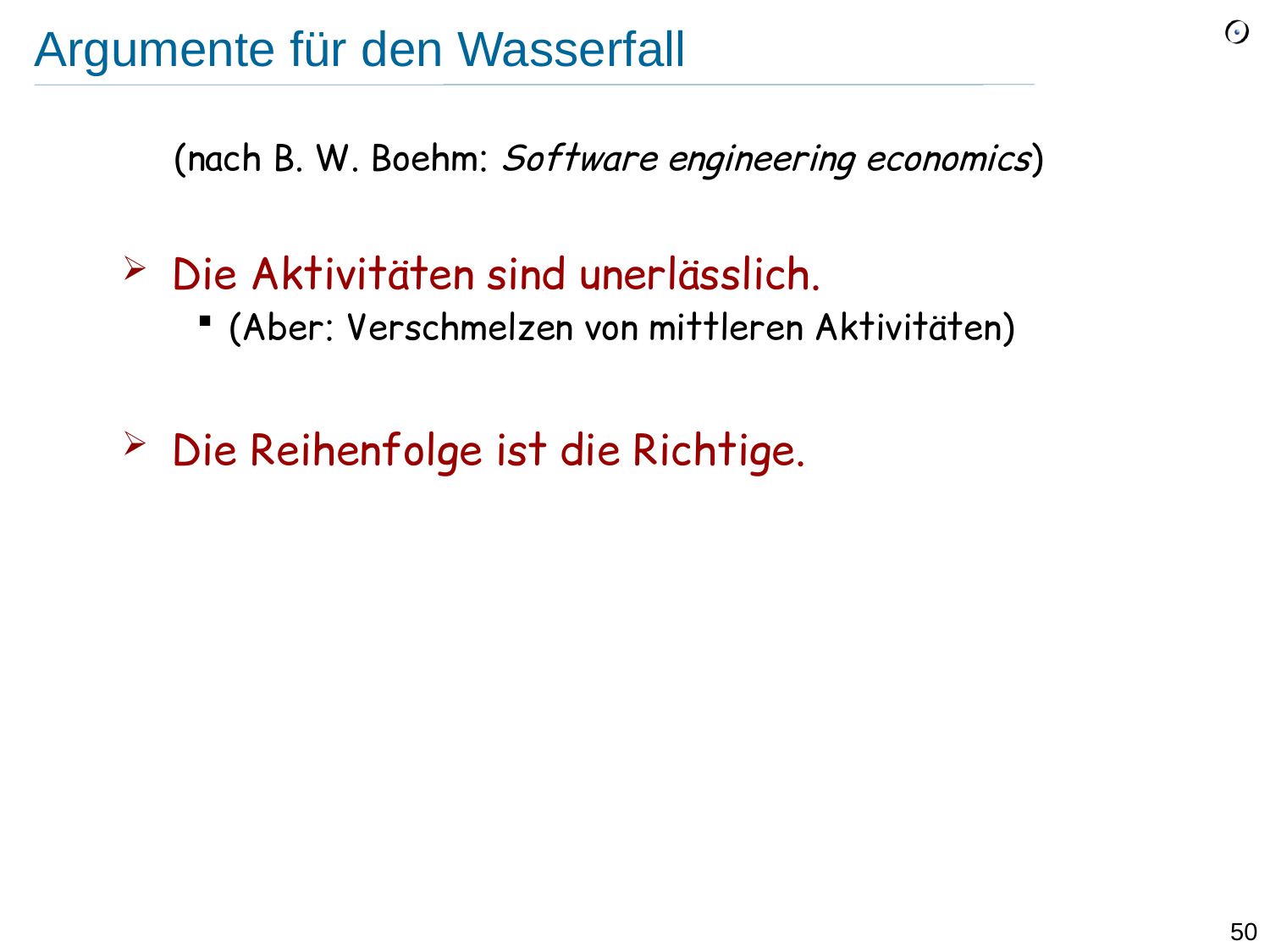

# Argumente für den Wasserfall
	(nach B. W. Boehm: Software engineering economics)

Die Aktivitäten sind unerlässlich.
(Aber: Verschmelzen von mittleren Aktivitäten)

Die Reihenfolge ist die Richtige.